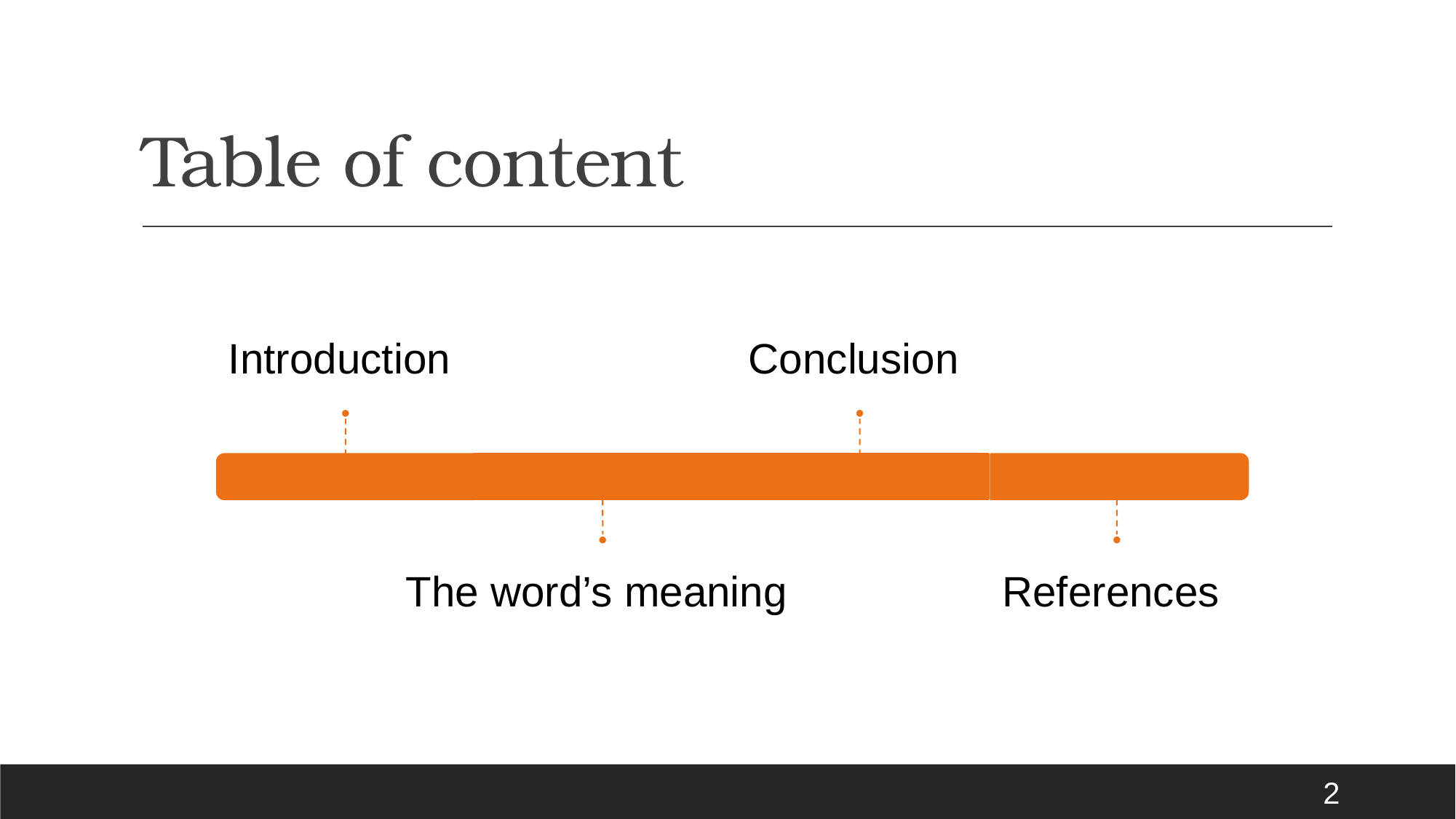

# Table of content

Introduction

The word’s meaning

Conclusion

References
2